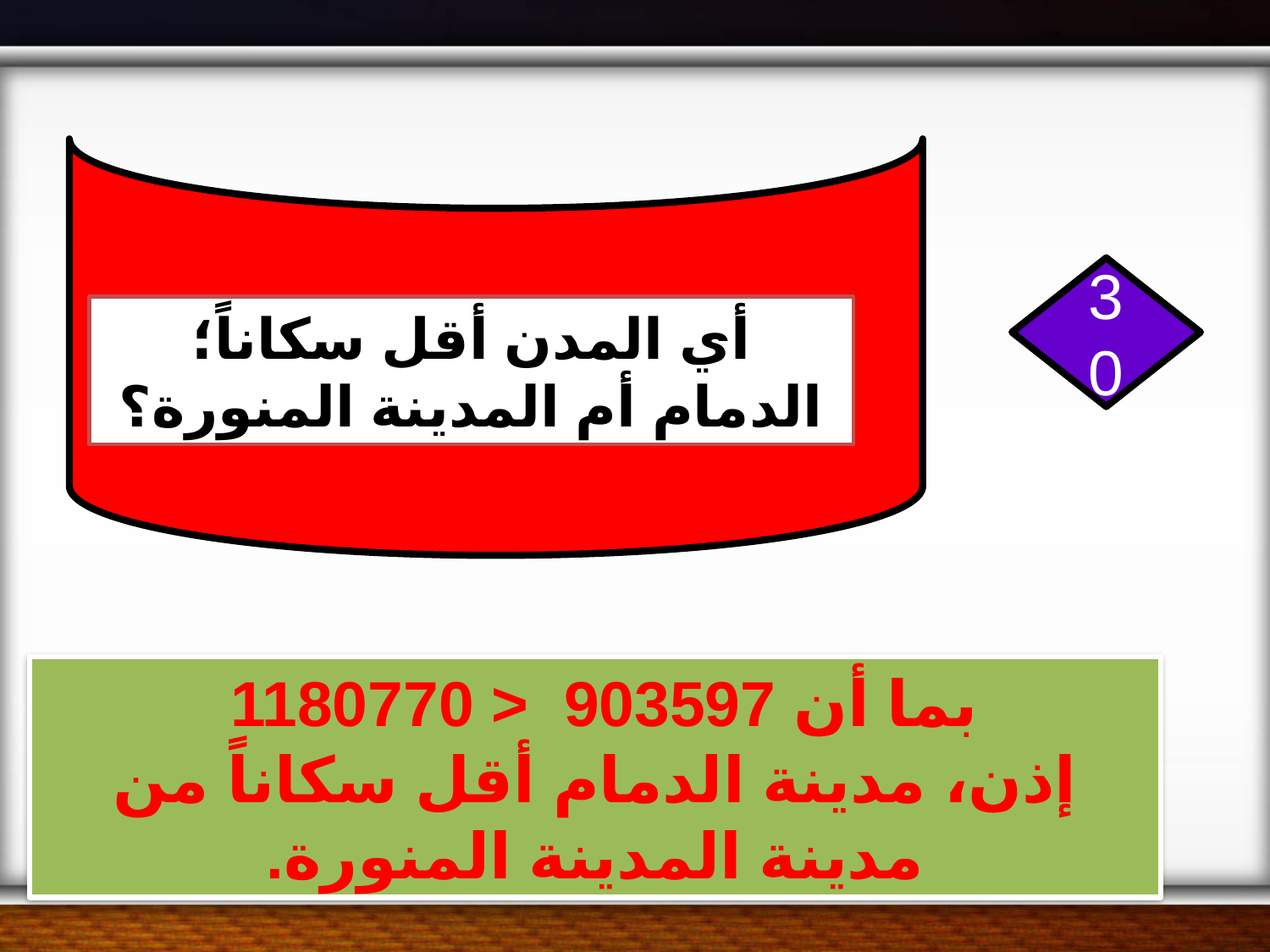

أي المدن أقل سكاناً؛ الدمام أم المدينة المنورة؟
30
بما أن 903597  < 1180770
إذن، مدينة الدمام أقل سكاناً من مدينة المدينة المنورة.